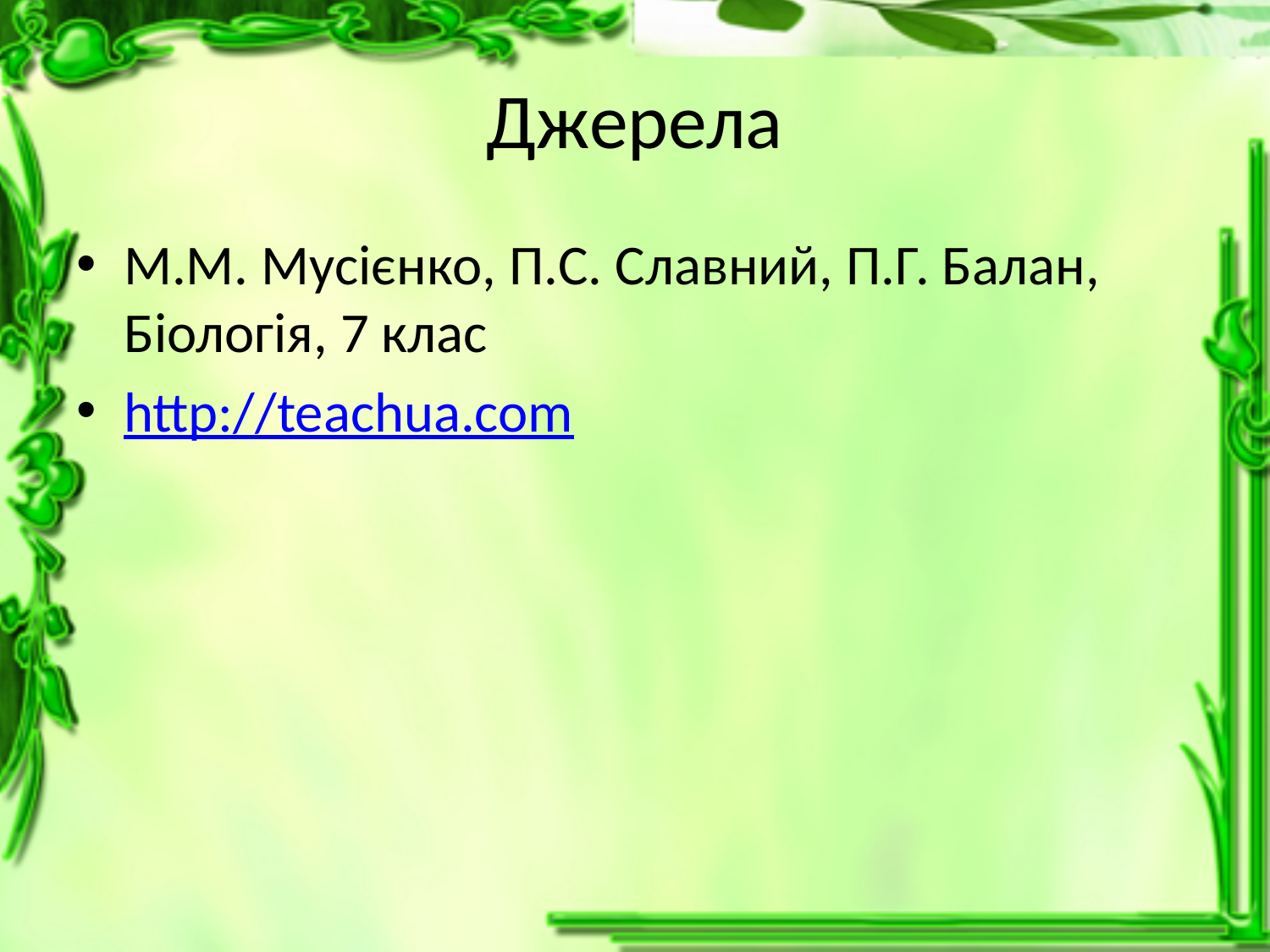

# Джерела
М.М. Мусієнко, П.С. Славний, П.Г. Балан, Біологія, 7 клас
http://teachua.com